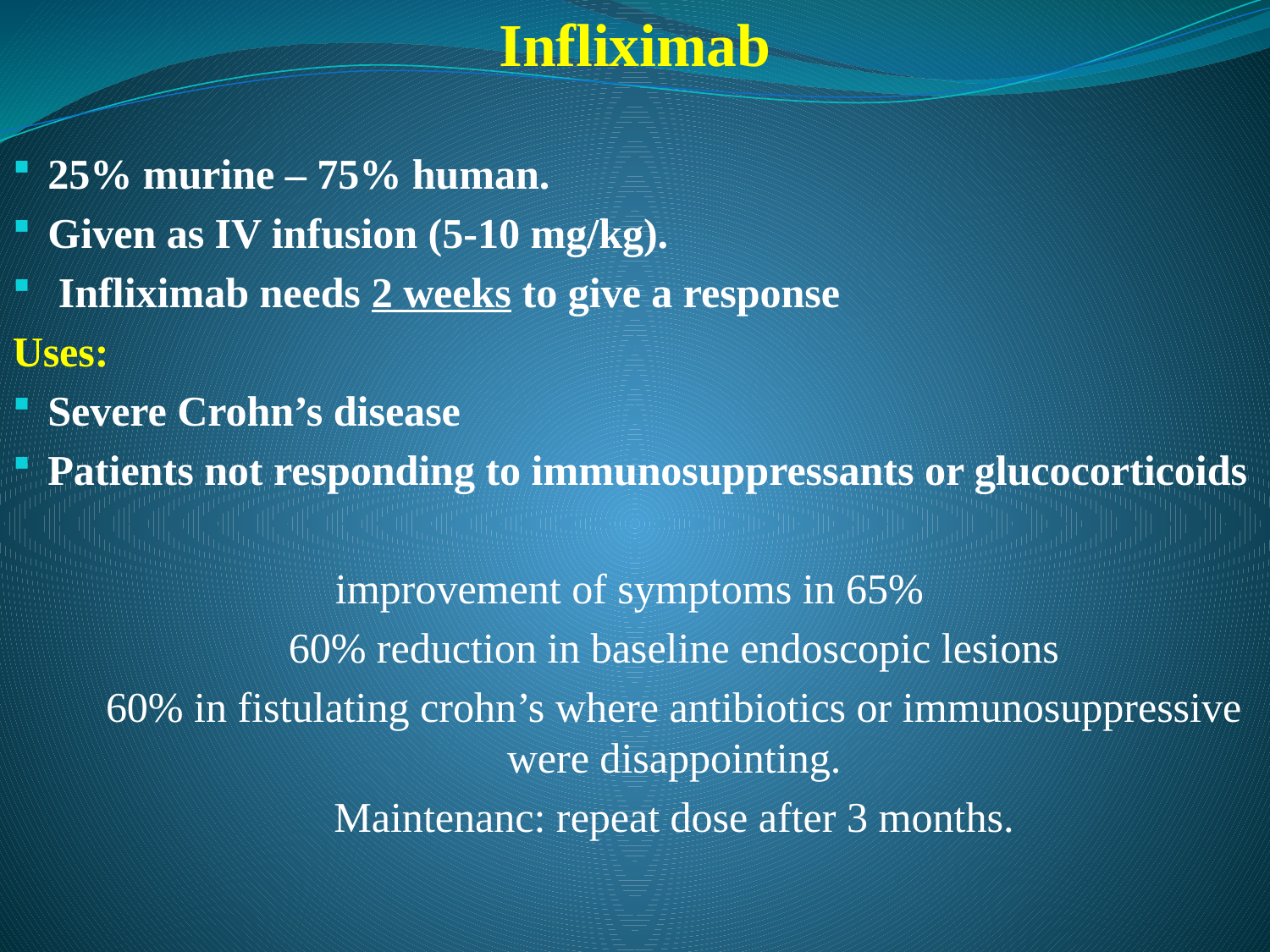

Infliximab

25% murine – 75% human.
Given as IV infusion (5-10 mg/kg).
 Infliximab needs 2 weeks to give a response
Uses:
Severe Crohn’s disease
Patients not responding to immunosuppressants or glucocorticoids

improvement of symptoms in 65%
	60% reduction in baseline endoscopic lesions
	60% in fistulating crohn’s where antibiotics or immunosuppressive were disappointing.
	Maintenanc: repeat dose after 3 months.